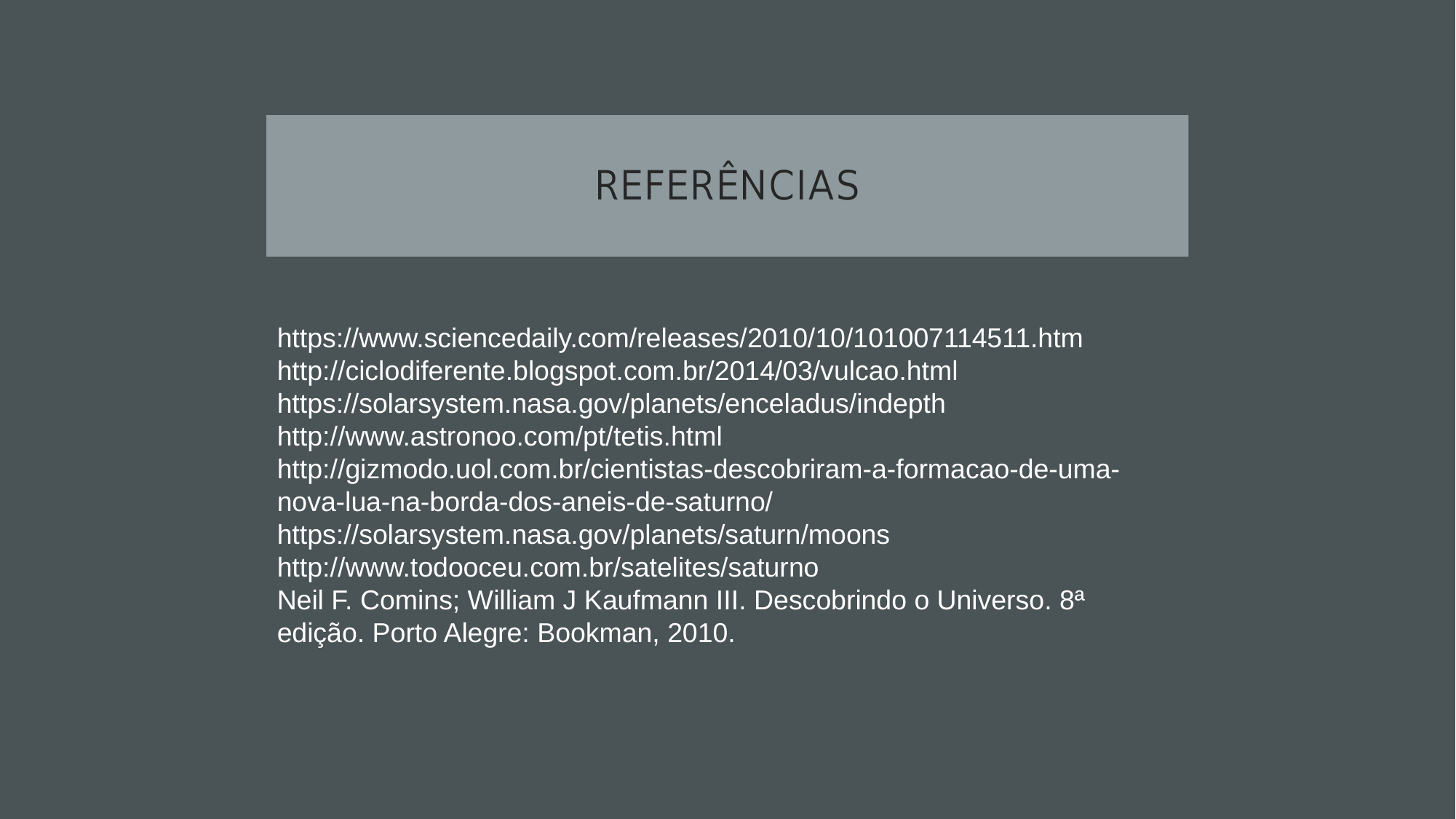

Referências
https://www.sciencedaily.com/releases/2010/10/101007114511.htm
http://ciclodiferente.blogspot.com.br/2014/03/vulcao.html
https://solarsystem.nasa.gov/planets/enceladus/indepth
http://www.astronoo.com/pt/tetis.html
http://gizmodo.uol.com.br/cientistas-descobriram-a-formacao-de-uma-nova-lua-na-borda-dos-aneis-de-saturno/
https://solarsystem.nasa.gov/planets/saturn/moons
http://www.todooceu.com.br/satelites/saturno
Neil F. Comins; William J Kaufmann III. Descobrindo o Universo. 8ª edição. Porto Alegre: Bookman, 2010.